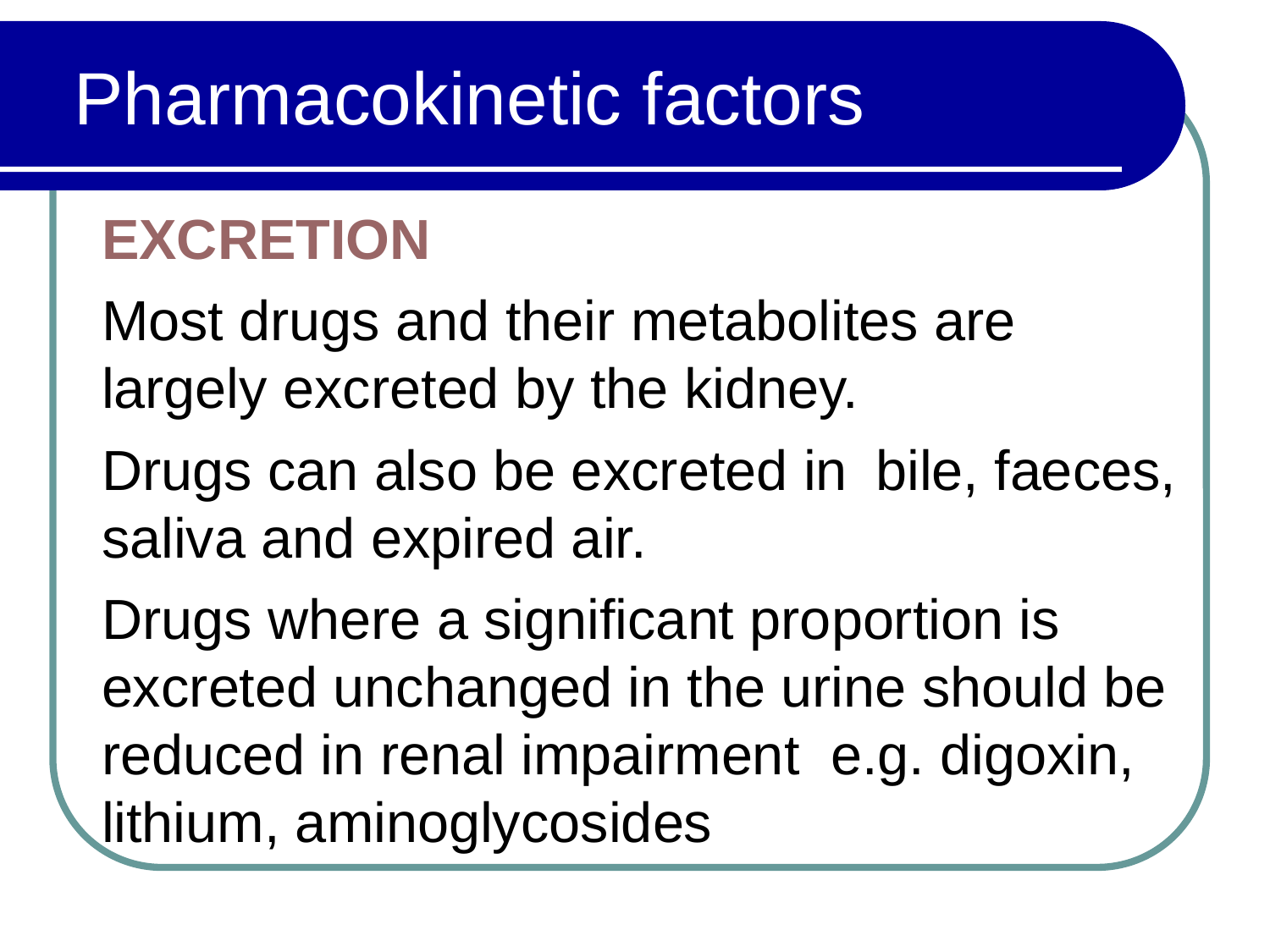

# Pharmacokinetic factors
EXCRETION
Most drugs and their metabolites are largely excreted by the kidney.
Drugs can also be excreted in  bile, faeces, saliva and expired air.
Drugs where a significant proportion is excreted unchanged in the urine should be reduced in renal impairment  e.g. digoxin, lithium, aminoglycosides